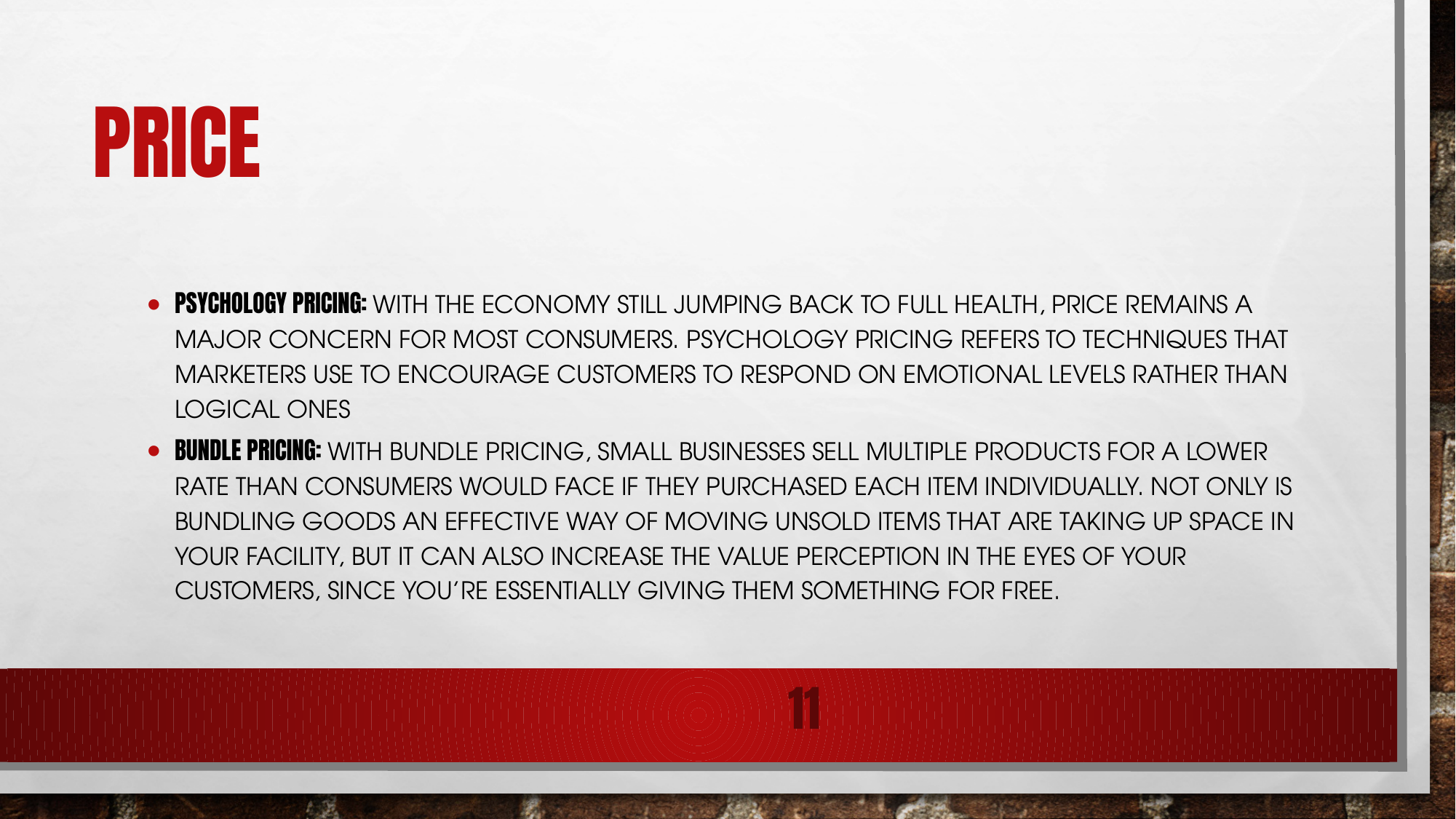

# Price
Psychology pricing: With the economy still jumping back to full health, price remains a major concern for most consumers. Psychology pricing refers to techniques that marketers use to encourage customers to respond on emotional levels rather than logical ones
Bundle Pricing: With bundle pricing, small businesses sell multiple products for a lower rate than consumers would face if they purchased each item individually. Not only is bundling goods an effective way of moving unsold items that are taking up space in your facility, but it can also increase the value perception in the eyes of your customers, since you’re essentially giving them something for free.
11